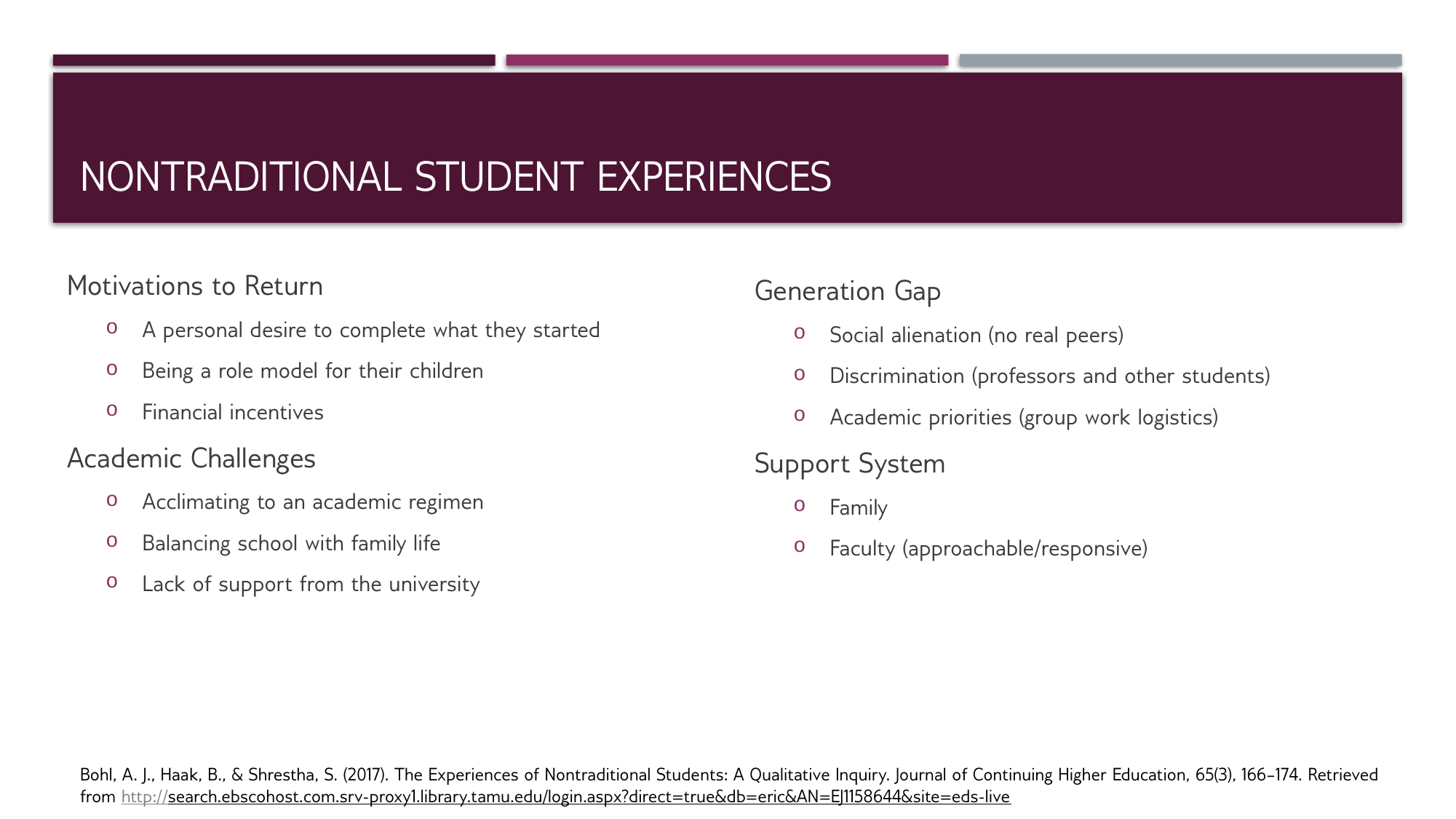

# Nontraditional Student Experiences
Generation Gap
Social alienation (no real peers)
Discrimination (professors and other students)
Academic priorities (group work logistics)
Support System
Family
Faculty (approachable/responsive)
Motivations to Return
A personal desire to complete what they started
Being a role model for their children
Financial incentives
Academic Challenges
Acclimating to an academic regimen
Balancing school with family life
Lack of support from the university
Bohl, A. J., Haak, B., & Shrestha, S. (2017). The Experiences of Nontraditional Students: A Qualitative Inquiry. Journal of Continuing Higher Education, 65(3), 166–174. Retrieved from http://search.ebscohost.com.srv-proxy1.library.tamu.edu/login.aspx?direct=true&db=eric&AN=EJ1158644&site=eds-live